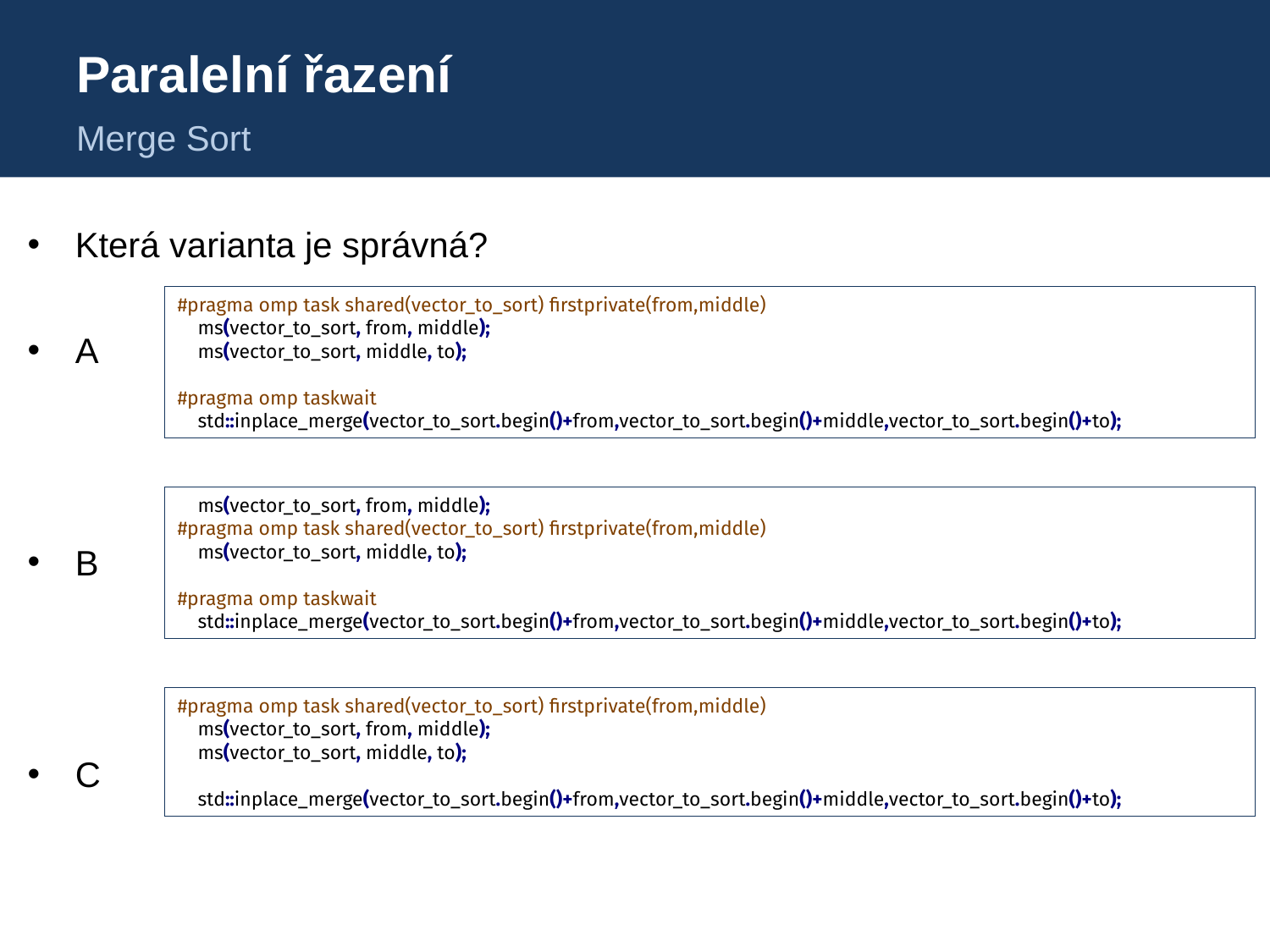

# Paralelní řazení
Merge Sort
Která varianta je správná?

A

B

C

#pragma omp task shared(vector_to_sort) firstprivate(from,middle)
    ms(vector_to_sort, from, middle);
    ms(vector_to_sort, middle, to);

#pragma omp taskwait
    std::inplace_merge(vector_to_sort.begin()+from,vector_to_sort.begin()+middle,vector_to_sort.begin()+to);
    ms(vector_to_sort, from, middle);
#pragma omp task shared(vector_to_sort) firstprivate(from,middle)
    ms(vector_to_sort, middle, to);

#pragma omp taskwait
    std::inplace_merge(vector_to_sort.begin()+from,vector_to_sort.begin()+middle,vector_to_sort.begin()+to);
#pragma omp task shared(vector_to_sort) firstprivate(from,middle)
    ms(vector_to_sort, from, middle);
    ms(vector_to_sort, middle, to);

    std::inplace_merge(vector_to_sort.begin()+from,vector_to_sort.begin()+middle,vector_to_sort.begin()+to);